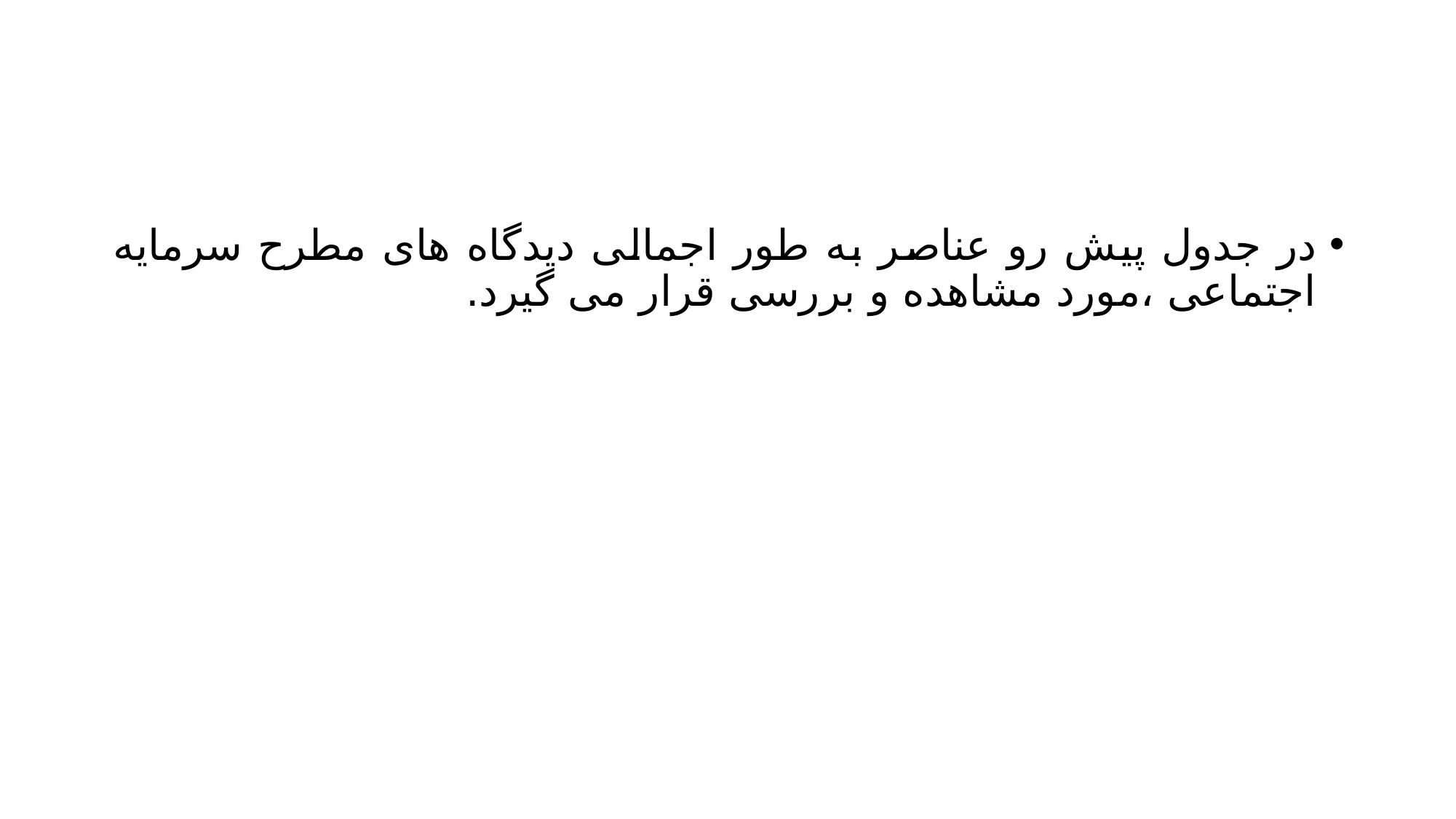

#
در جدول پیش رو عناصر به طور اجمالی دیدگاه های مطرح سرمایه اجتماعی ،مورد مشاهده و بررسی قرار می گیرد.